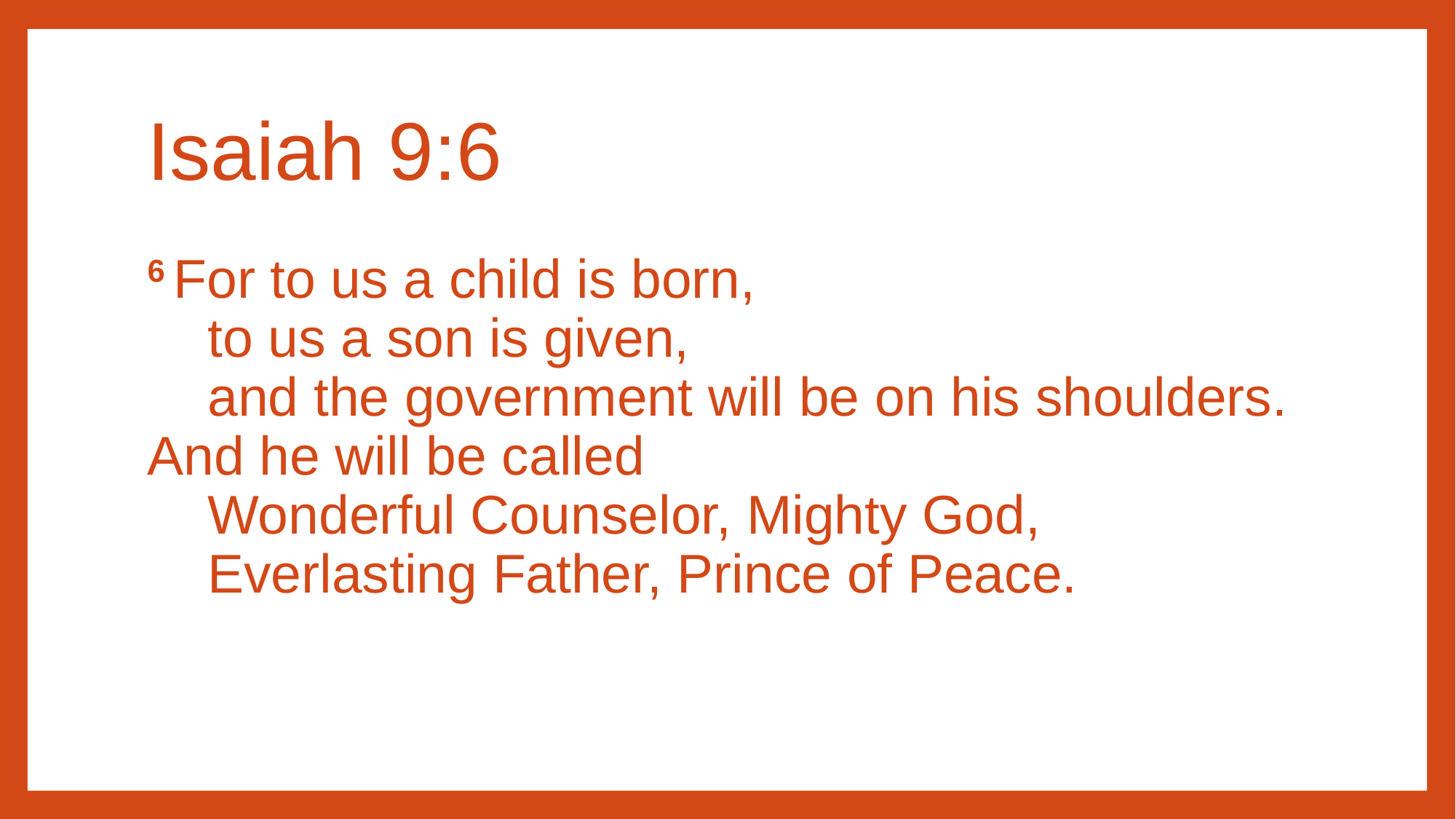

# Isaiah 9:6
6 For to us a child is born,
    to us a son is given,
    and the government will be on his shoulders.
And he will be called
    Wonderful Counselor, Mighty God,
    Everlasting Father, Prince of Peace.